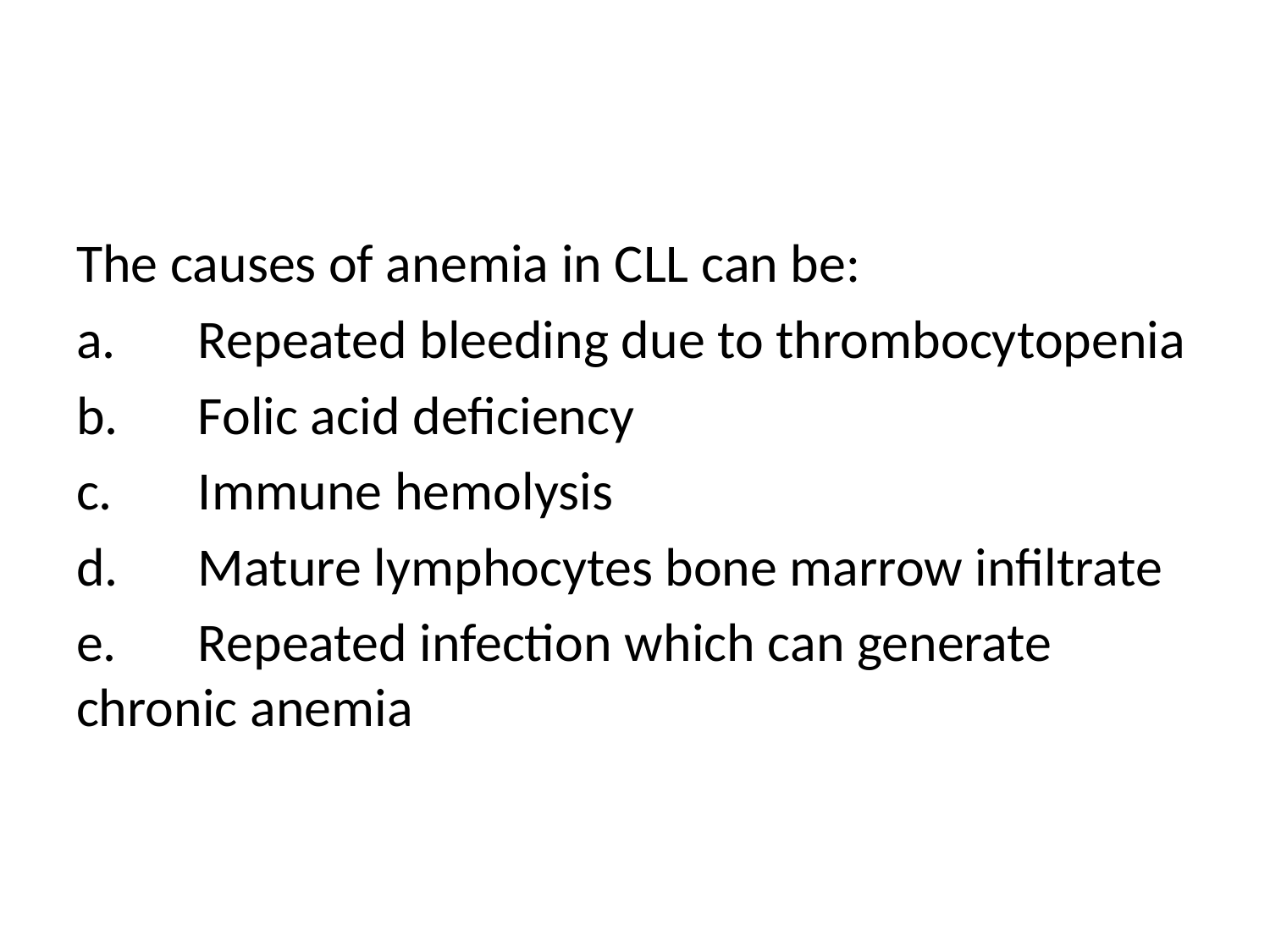

The causes of anemia in CLL can be:
a.	Repeated bleeding due to thrombocytopenia
b.	Folic acid deficiency
c.	Immune hemolysis
d.	Mature lymphocytes bone marrow infiltrate
e.	Repeated infection which can generate chronic anemia